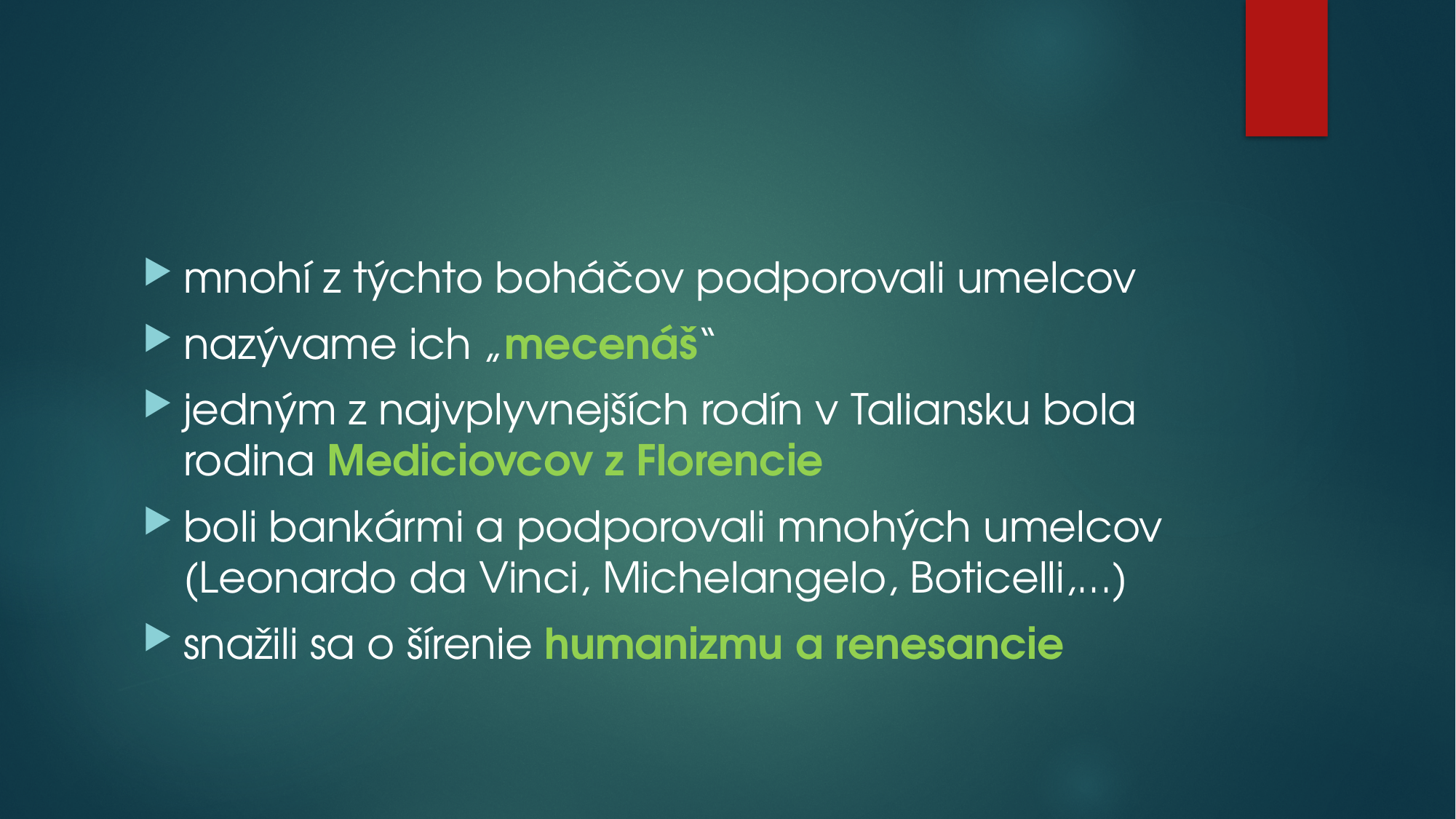

#
mnohí z týchto boháčov podporovali umelcov
nazývame ich „mecenáš“
jedným z najvplyvnejších rodín v Taliansku bola rodina Mediciovcov z Florencie
boli bankármi a podporovali mnohých umelcov (Leonardo da Vinci, Michelangelo, Boticelli,...)
snažili sa o šírenie humanizmu a renesancie